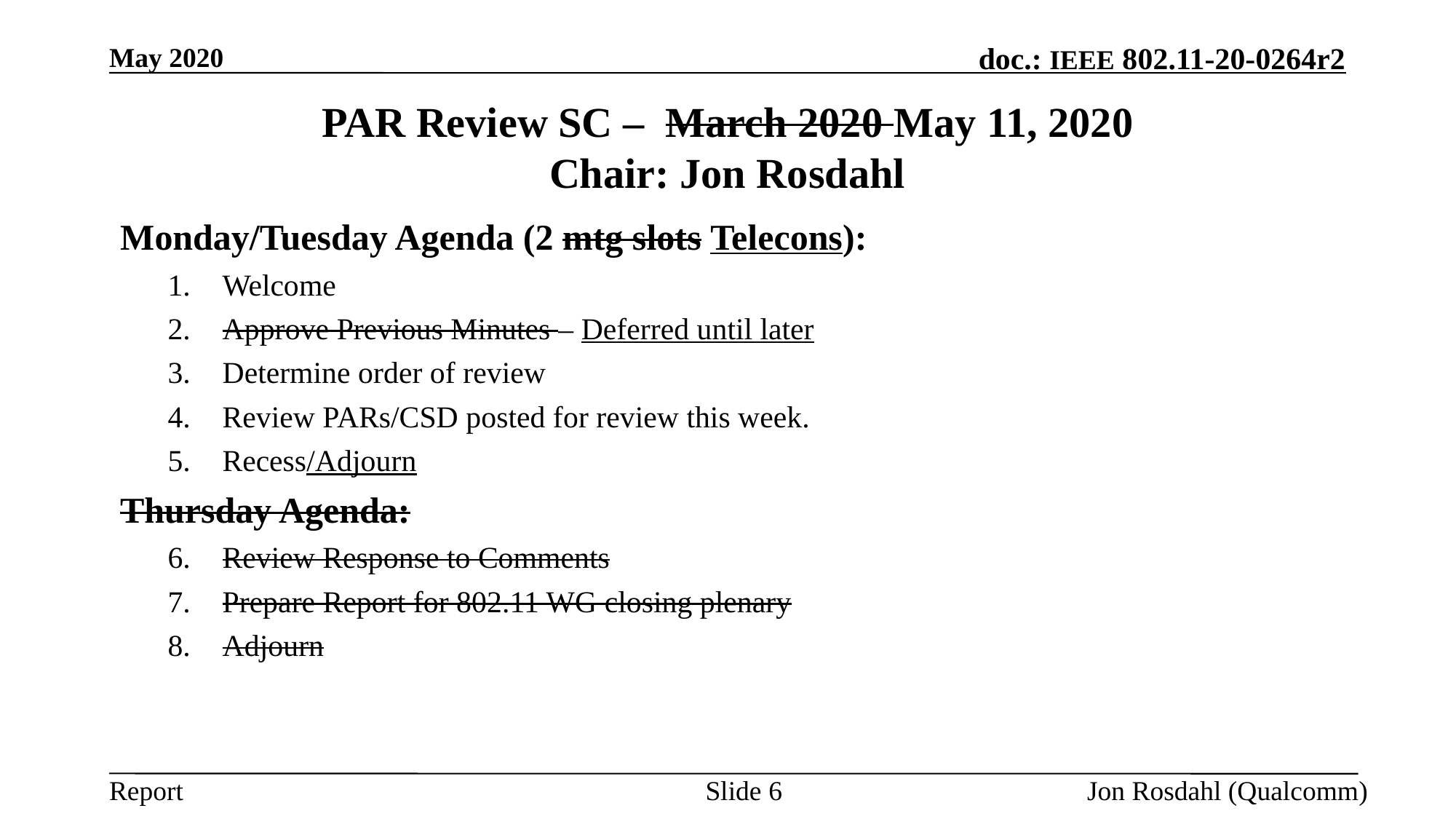

May 2020
# PAR Review SC –  March 2020 May 11, 2020 Chair: Jon Rosdahl
Draft Agenda:
Monday/Tuesday Agenda (2 mtg slots Telecons):
Welcome
Approve Previous Minutes – Deferred until later
Determine order of review
Review PARs/CSD posted for review this week.
Recess/Adjourn
Thursday Agenda:
Review Response to Comments
Prepare Report for 802.11 WG closing plenary
Adjourn
Slide 6
Jon Rosdahl (Qualcomm)